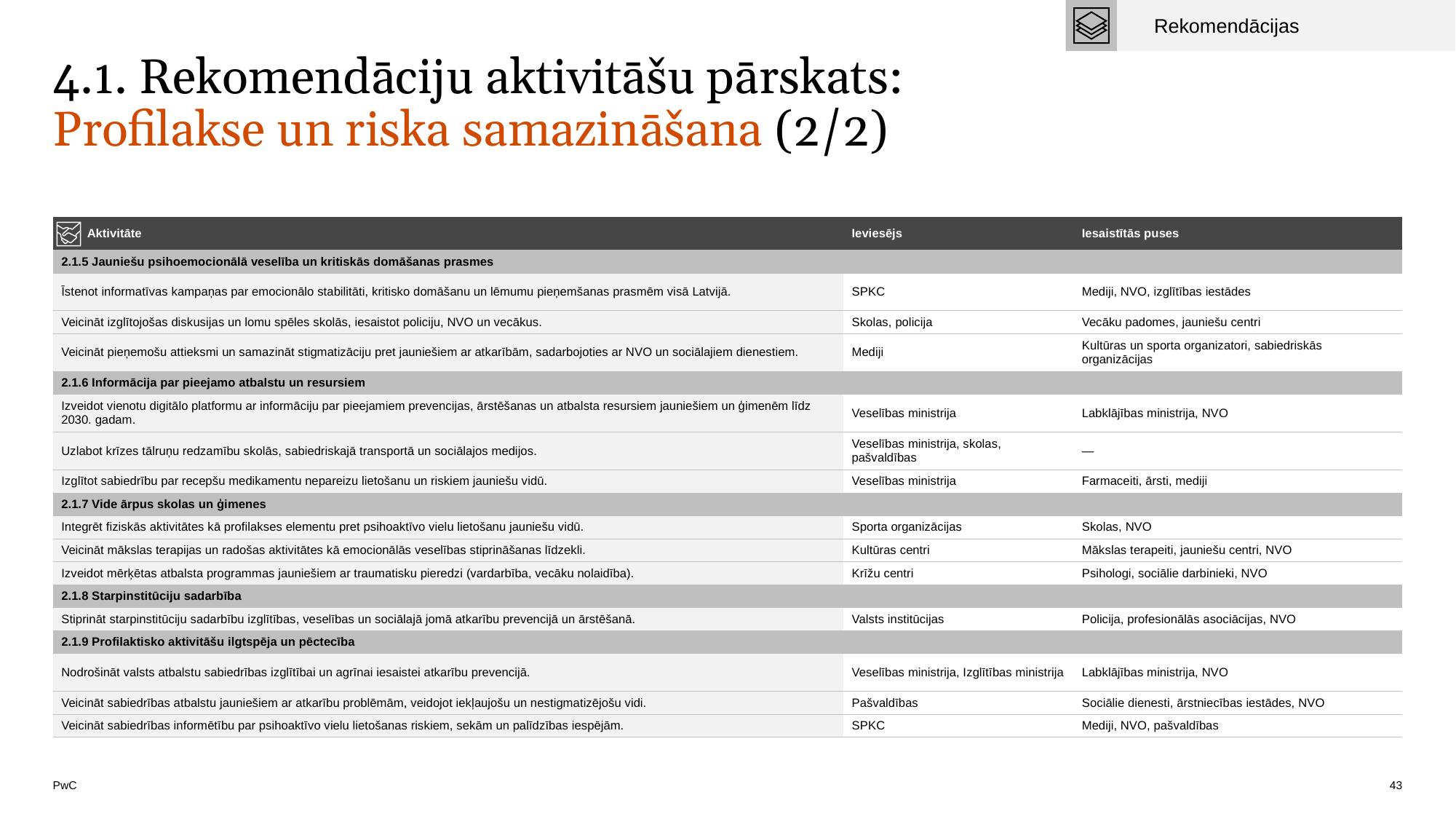

Rekomendācijas
# 4.1. Rekomendāciju aktivitāšu pārskats: Profilakse un riska samazināšana (2/2)
| Aktivitāte | Ieviesējs | Iesaistītās puses |
| --- | --- | --- |
| 2.1.5 Jauniešu psihoemocionālā veselība un kritiskās domāšanas prasmes |  |  |
| Īstenot informatīvas kampaņas par emocionālo stabilitāti, kritisko domāšanu un lēmumu pieņemšanas prasmēm visā Latvijā. | SPKC | Mediji, NVO, izglītības iestādes |
| Veicināt izglītojošas diskusijas un lomu spēles skolās, iesaistot policiju, NVO un vecākus. | Skolas, policija | Vecāku padomes, jauniešu centri |
| Veicināt pieņemošu attieksmi un samazināt stigmatizāciju pret jauniešiem ar atkarībām, sadarbojoties ar NVO un sociālajiem dienestiem. | Mediji | Kultūras un sporta organizatori, sabiedriskās organizācijas |
| 2.1.6 Informācija par pieejamo atbalstu un resursiem |  |  |
| Izveidot vienotu digitālo platformu ar informāciju par pieejamiem prevencijas, ārstēšanas un atbalsta resursiem jauniešiem un ģimenēm līdz 2030. gadam. | Veselības ministrija | Labklājības ministrija, NVO |
| Uzlabot krīzes tālruņu redzamību skolās, sabiedriskajā transportā un sociālajos medijos. | Veselības ministrija, skolas, pašvaldības | — |
| Izglītot sabiedrību par recepšu medikamentu nepareizu lietošanu un riskiem jauniešu vidū. | Veselības ministrija | Farmaceiti, ārsti, mediji |
| 2.1.7 Vide ārpus skolas un ģimenes |  |  |
| Integrēt fiziskās aktivitātes kā profilakses elementu pret psihoaktīvo vielu lietošanu jauniešu vidū. | Sporta organizācijas | Skolas, NVO |
| Veicināt mākslas terapijas un radošas aktivitātes kā emocionālās veselības stiprināšanas līdzekli. | Kultūras centri | Mākslas terapeiti, jauniešu centri, NVO |
| Izveidot mērķētas atbalsta programmas jauniešiem ar traumatisku pieredzi (vardarbība, vecāku nolaidība). | Krīžu centri | Psihologi, sociālie darbinieki, NVO |
| 2.1.8 Starpinstitūciju sadarbība |  |  |
| Stiprināt starpinstitūciju sadarbību izglītības, veselības un sociālajā jomā atkarību prevencijā un ārstēšanā. | Valsts institūcijas | Policija, profesionālās asociācijas, NVO |
| 2.1.9 Profilaktisko aktivitāšu ilgtspēja un pēctecība |  |  |
| Nodrošināt valsts atbalstu sabiedrības izglītībai un agrīnai iesaistei atkarību prevencijā. | Veselības ministrija, Izglītības ministrija | Labklājības ministrija, NVO |
| Veicināt sabiedrības atbalstu jauniešiem ar atkarību problēmām, veidojot iekļaujošu un nestigmatizējošu vidi. | Pašvaldības | Sociālie dienesti, ārstniecības iestādes, NVO |
| Veicināt sabiedrības informētību par psihoaktīvo vielu lietošanas riskiem, sekām un palīdzības iespējām. | SPKC | Mediji, NVO, pašvaldības |

43